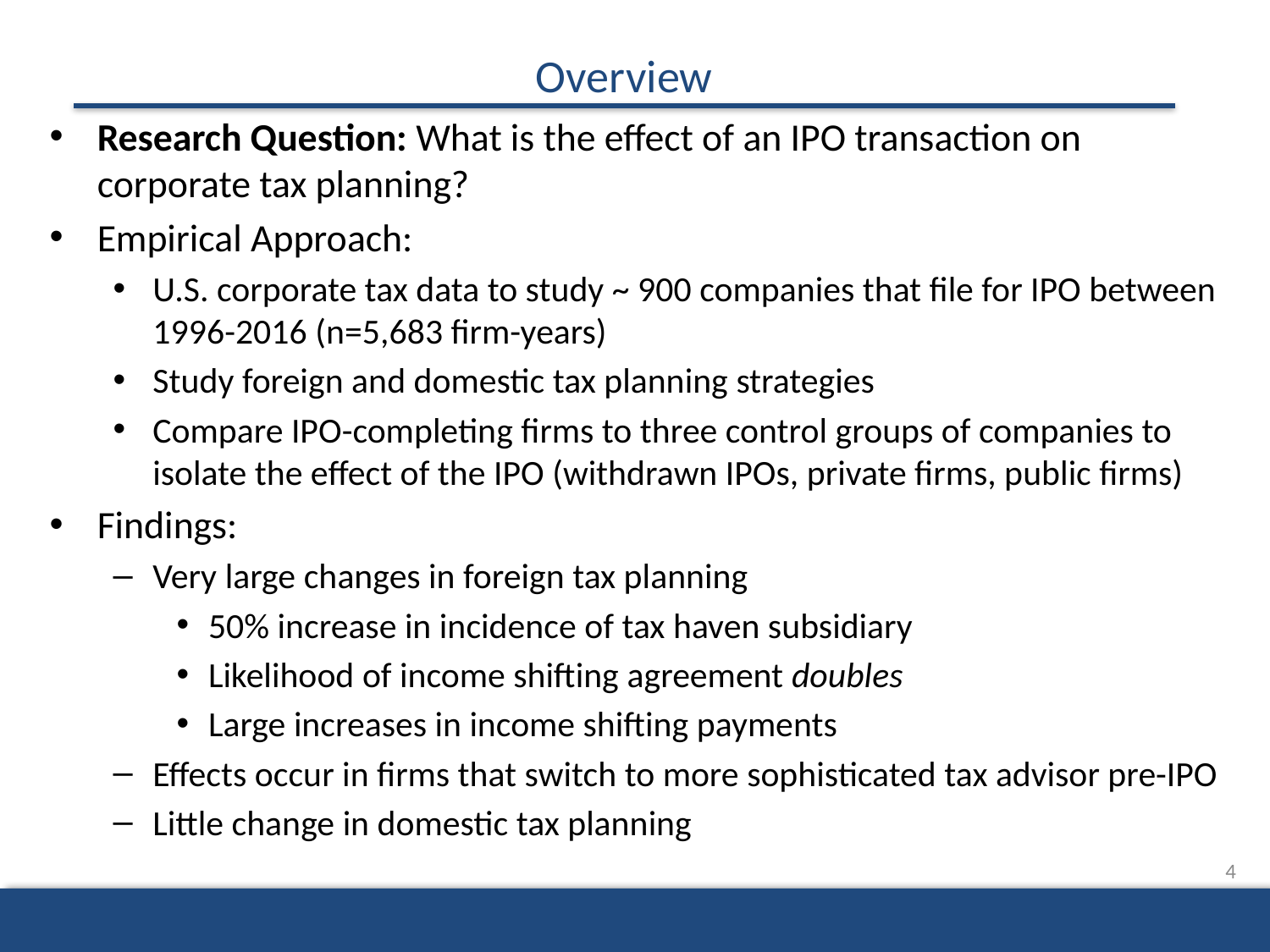

Overview
Research Question: What is the effect of an IPO transaction on corporate tax planning?
Empirical Approach:
U.S. corporate tax data to study ~ 900 companies that file for IPO between 1996-2016 (n=5,683 firm-years)
Study foreign and domestic tax planning strategies
Compare IPO-completing firms to three control groups of companies to isolate the effect of the IPO (withdrawn IPOs, private firms, public firms)
Findings:
Very large changes in foreign tax planning
50% increase in incidence of tax haven subsidiary
Likelihood of income shifting agreement doubles
Large increases in income shifting payments
Effects occur in firms that switch to more sophisticated tax advisor pre-IPO
Little change in domestic tax planning

4